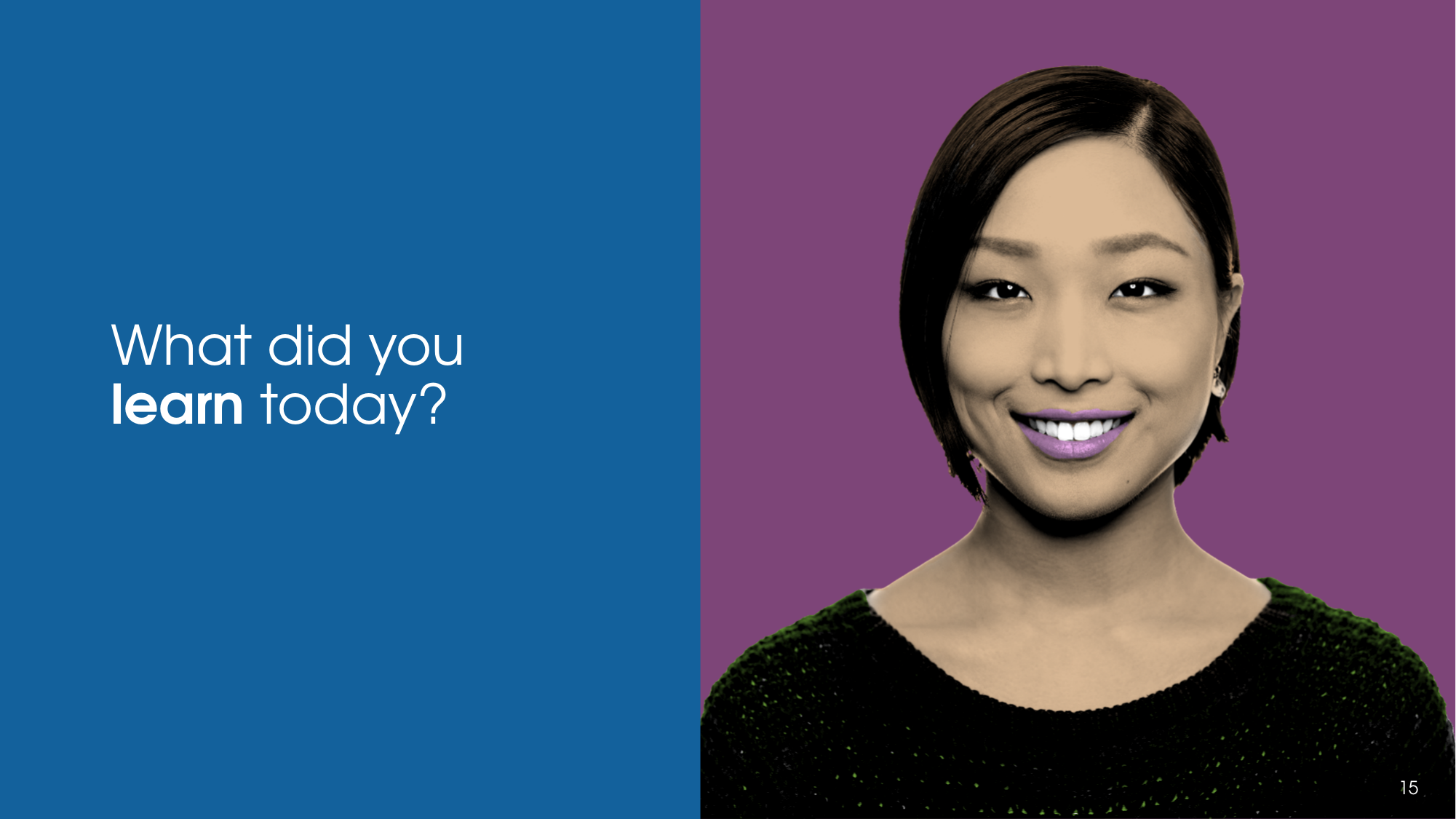

# What did you learn today?
15